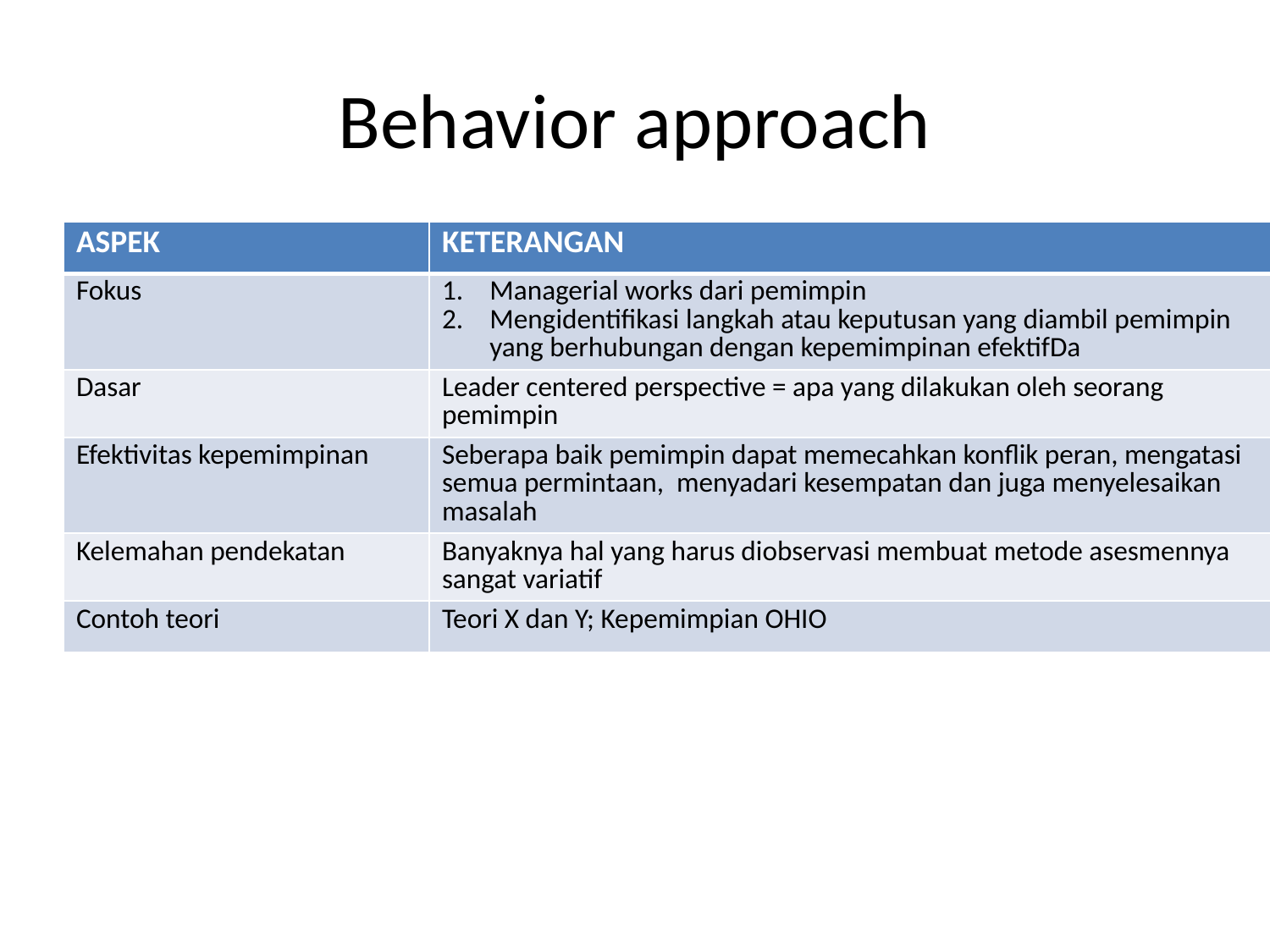

# Behavior approach
| ASPEK | KETERANGAN |
| --- | --- |
| Fokus | Managerial works dari pemimpin Mengidentifikasi langkah atau keputusan yang diambil pemimpin yang berhubungan dengan kepemimpinan efektifDa |
| Dasar | Leader centered perspective = apa yang dilakukan oleh seorang pemimpin |
| Efektivitas kepemimpinan | Seberapa baik pemimpin dapat memecahkan konflik peran, mengatasi semua permintaan, menyadari kesempatan dan juga menyelesaikan masalah |
| Kelemahan pendekatan | Banyaknya hal yang harus diobservasi membuat metode asesmennya sangat variatif |
| Contoh teori | Teori X dan Y; Kepemimpian OHIO |